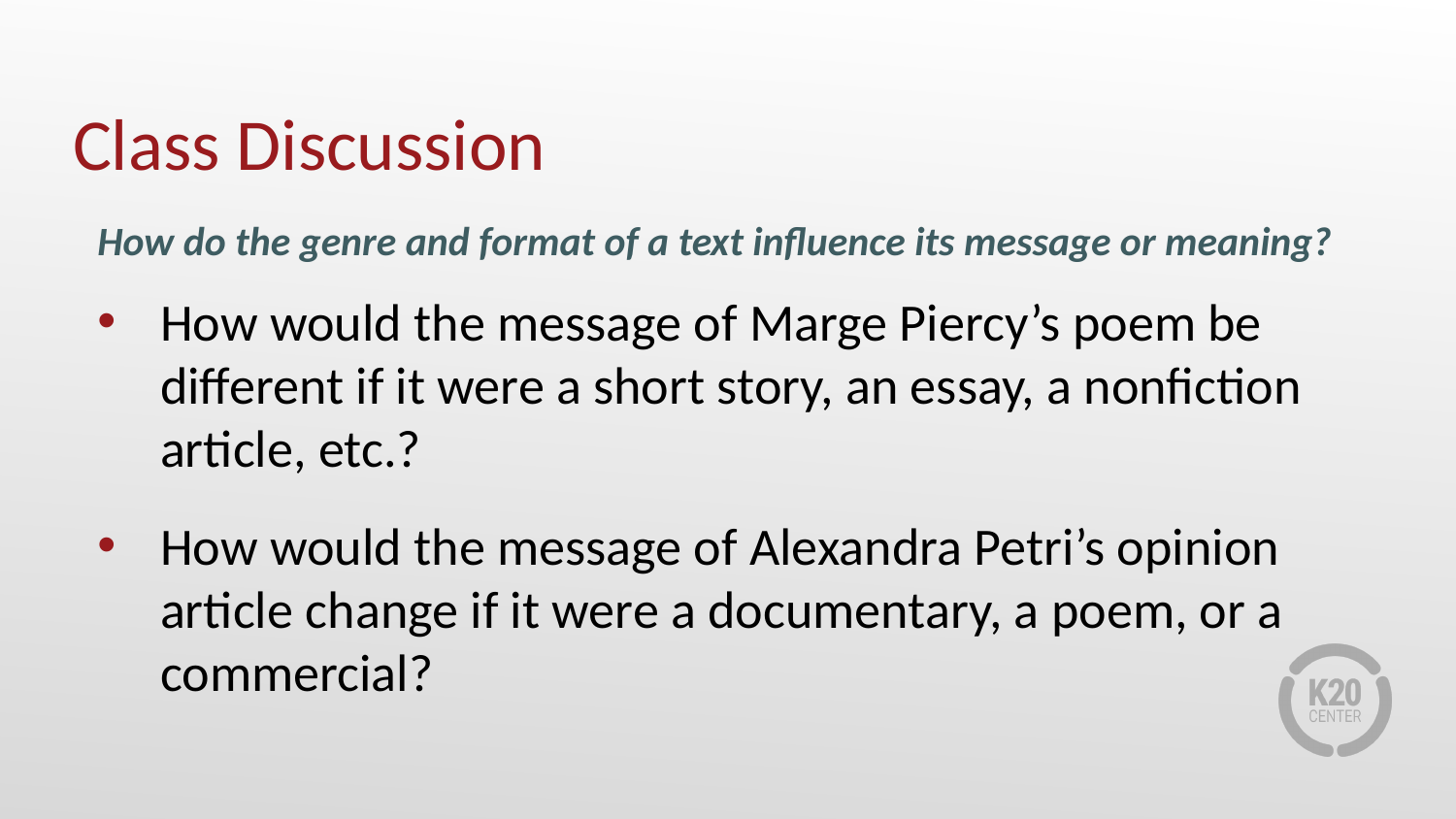

# Class Discussion
How do the genre and format of a text influence its message or meaning?
How would the message of Marge Piercy’s poem be different if it were a short story, an essay, a nonfiction article, etc.?
How would the message of Alexandra Petri’s opinion article change if it were a documentary, a poem, or a commercial?